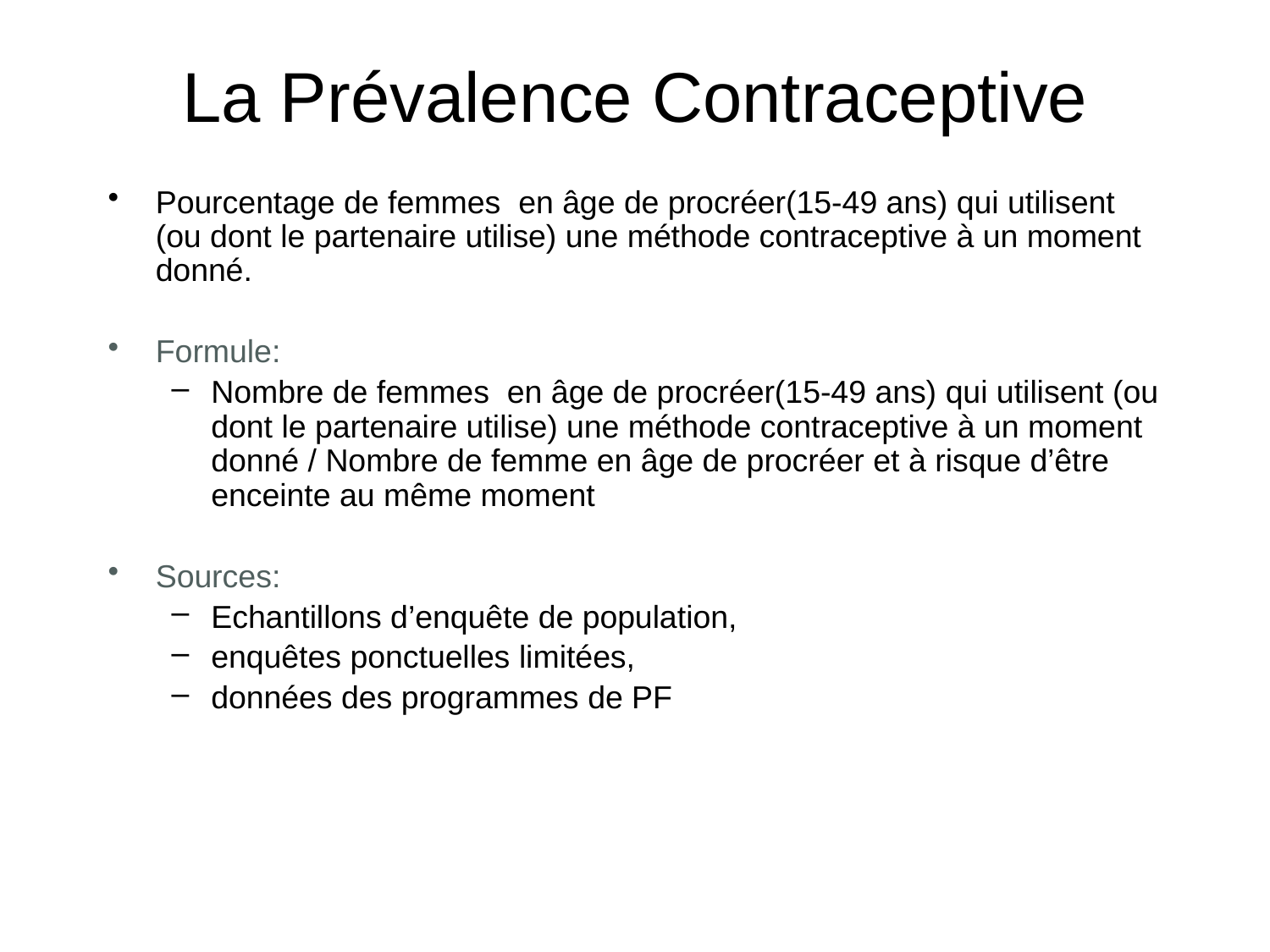

La Prévalence Contraceptive
Pourcentage de femmes  en âge de procréer(15-49 ans) qui utilisent (ou dont le partenaire utilise) une méthode contraceptive à un moment donné.

Formule:
Nombre de femmes  en âge de procréer(15-49 ans) qui utilisent (ou dont le partenaire utilise) une méthode contraceptive à un moment donné / Nombre de femme en âge de procréer et à risque d’être enceinte au même moment

Sources:
Echantillons d’enquête de population,
enquêtes ponctuelles limitées,
données des programmes de PF